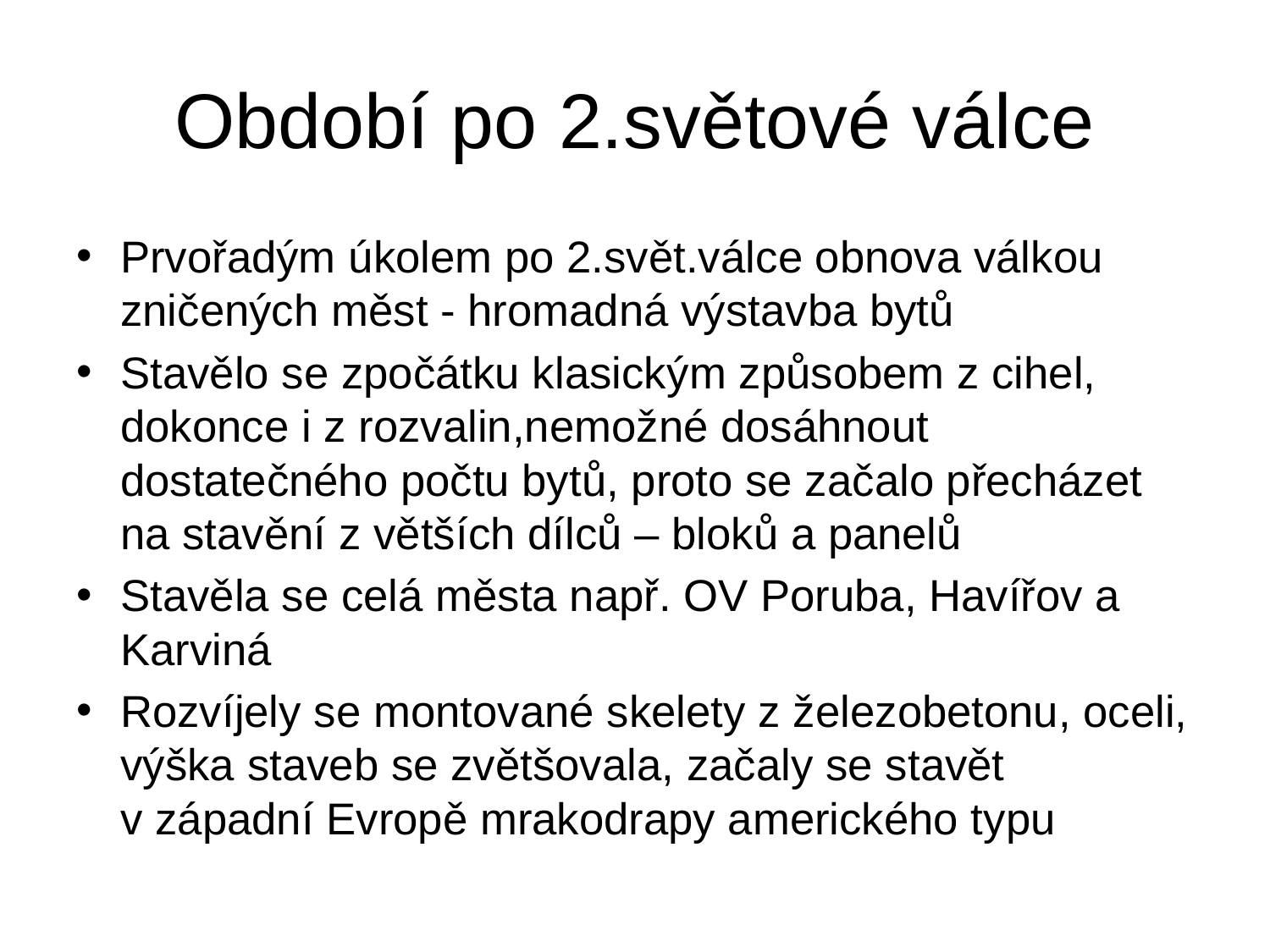

# Období po 2.světové válce
Prvořadým úkolem po 2.svět.válce obnova válkou zničených měst - hromadná výstavba bytů
Stavělo se zpočátku klasickým způsobem z cihel, dokonce i z rozvalin,nemožné dosáhnout dostatečného počtu bytů, proto se začalo přecházet na stavění z větších dílců – bloků a panelů
Stavěla se celá města např. OV Poruba, Havířov a Karviná
Rozvíjely se montované skelety z železobetonu, oceli, výška staveb se zvětšovala, začaly se stavět v západní Evropě mrakodrapy amerického typu